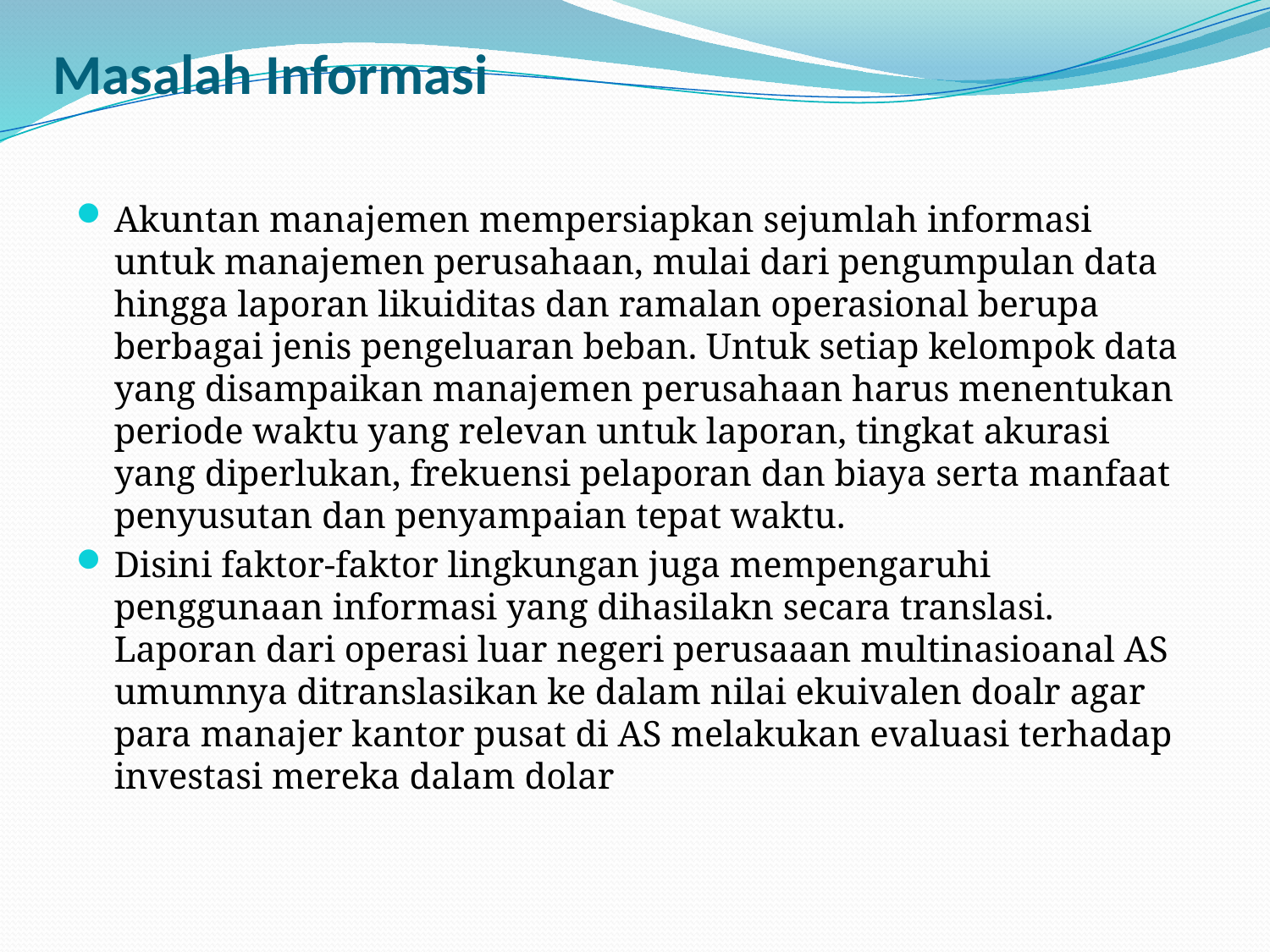

# Masalah Informasi
Akuntan manajemen mempersiapkan sejumlah informasi untuk manajemen perusahaan, mulai dari pengumpulan data hingga laporan likuiditas dan ramalan operasional berupa berbagai jenis pengeluaran beban. Untuk setiap kelompok data yang disampaikan manajemen perusahaan harus menentukan periode waktu yang relevan untuk laporan, tingkat akurasi yang diperlukan, frekuensi pelaporan dan biaya serta manfaat penyusutan dan penyampaian tepat waktu.
Disini faktor-faktor lingkungan juga mempengaruhi penggunaan informasi yang dihasilakn secara translasi. Laporan dari operasi luar negeri perusaaan multinasioanal AS umumnya ditranslasikan ke dalam nilai ekuivalen doalr agar para manajer kantor pusat di AS melakukan evaluasi terhadap investasi mereka dalam dolar